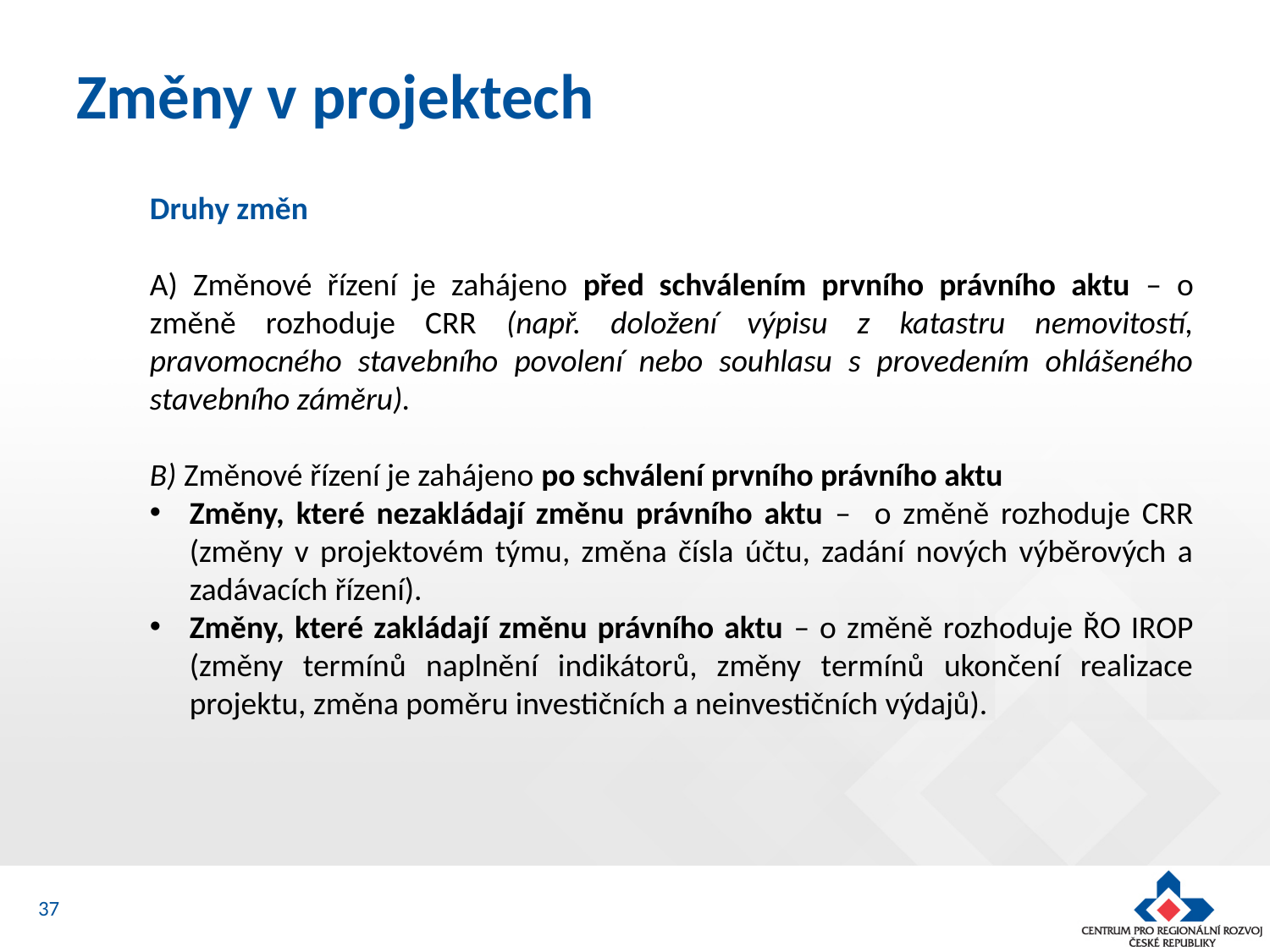

# Změny v projektech
Druhy změn

A) Změnové řízení je zahájeno před schválením prvního právního aktu – o změně rozhoduje CRR (např. doložení výpisu z katastru nemovitostí, pravomocného stavebního povolení nebo souhlasu s provedením ohlášeného stavebního záměru).

B) Změnové řízení je zahájeno po schválení prvního právního aktu
Změny, které nezakládají změnu právního aktu –  o změně rozhoduje CRR (změny v projektovém týmu, změna čísla účtu, zadání nových výběrových a zadávacích řízení).
Změny, které zakládají změnu právního aktu – o změně rozhoduje ŘO IROP (změny termínů naplnění indikátorů, změny termínů ukončení realizace projektu, změna poměru investičních a neinvestičních výdajů).

37